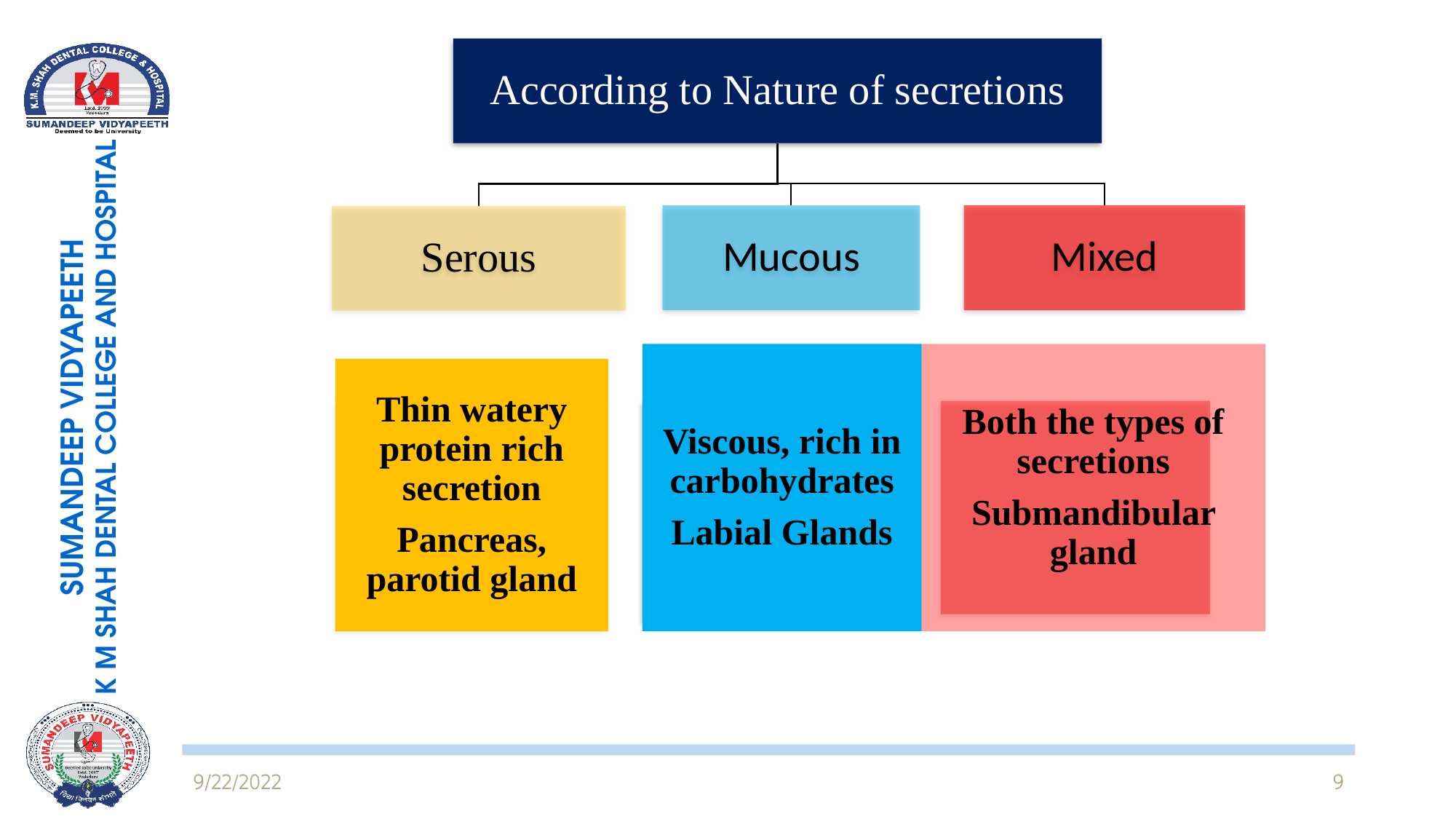

According to Nature of secretions
Serous
Mucous
Mixed
Viscous, rich in carbohydrates
Labial Glands

Both the types of secretions
Submandibular gland

Thin watery protein rich secretion
Pancreas, parotid gland

9/22/2022
9